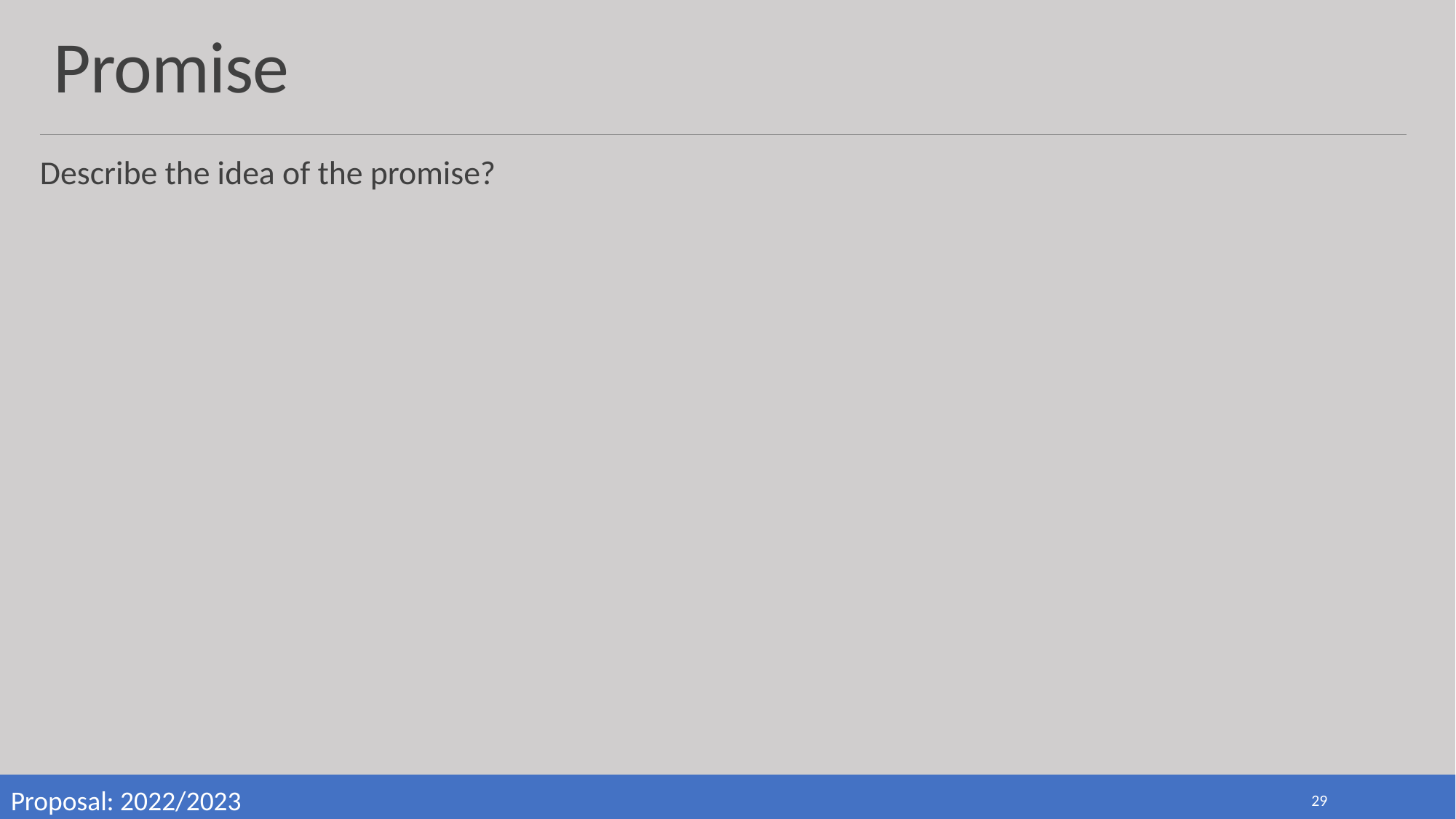

# Promise
Describe the idea of the promise?
Proposal: 2022/2023
29